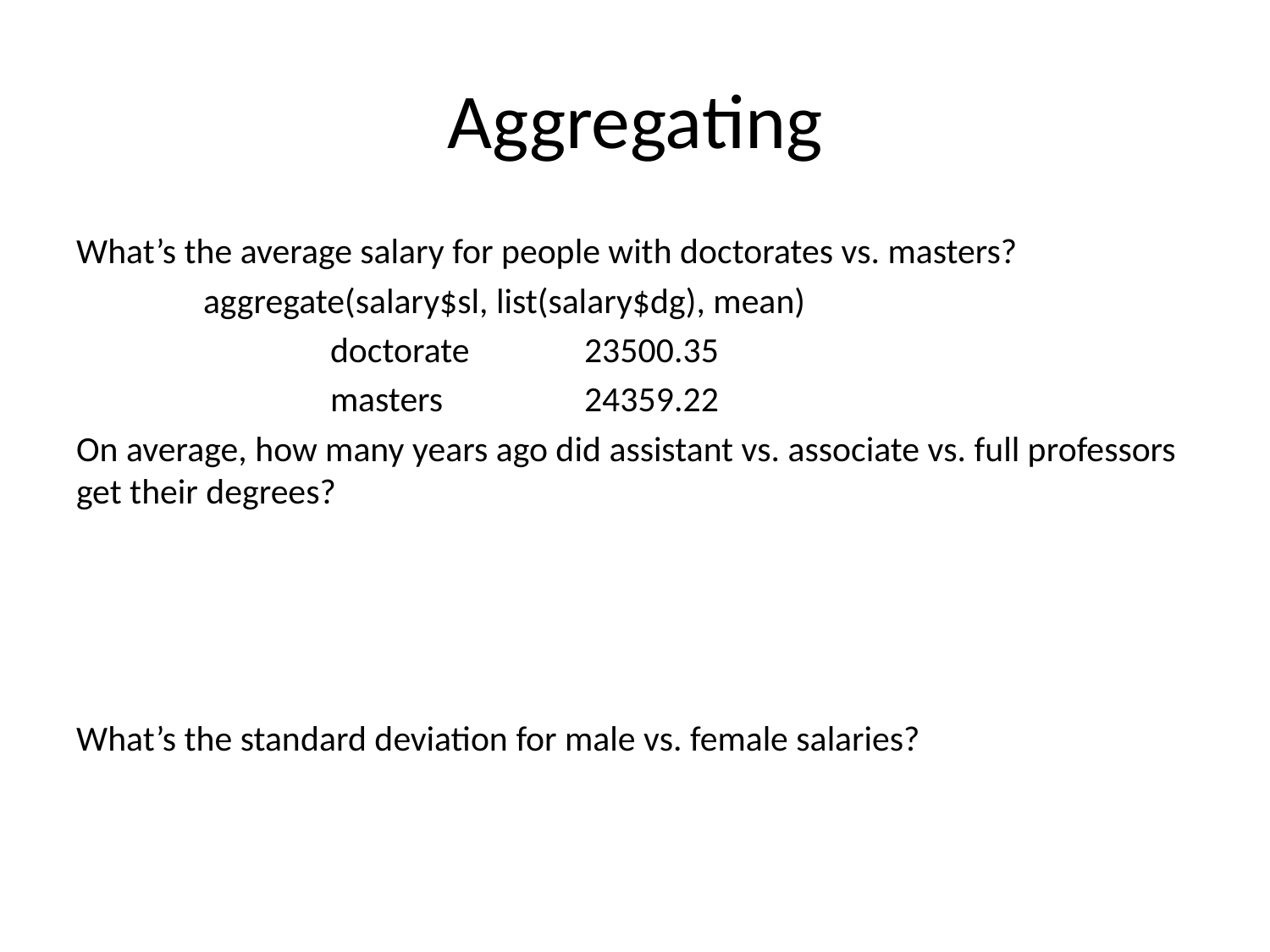

# Aggregating
What’s the average salary for people with doctorates vs. masters?
	aggregate(salary$sl, list(salary$dg), mean)
		doctorate	23500.35
		masters		24359.22
On average, how many years ago did assistant vs. associate vs. full professors get their degrees?

What’s the standard deviation for male vs. female salaries?